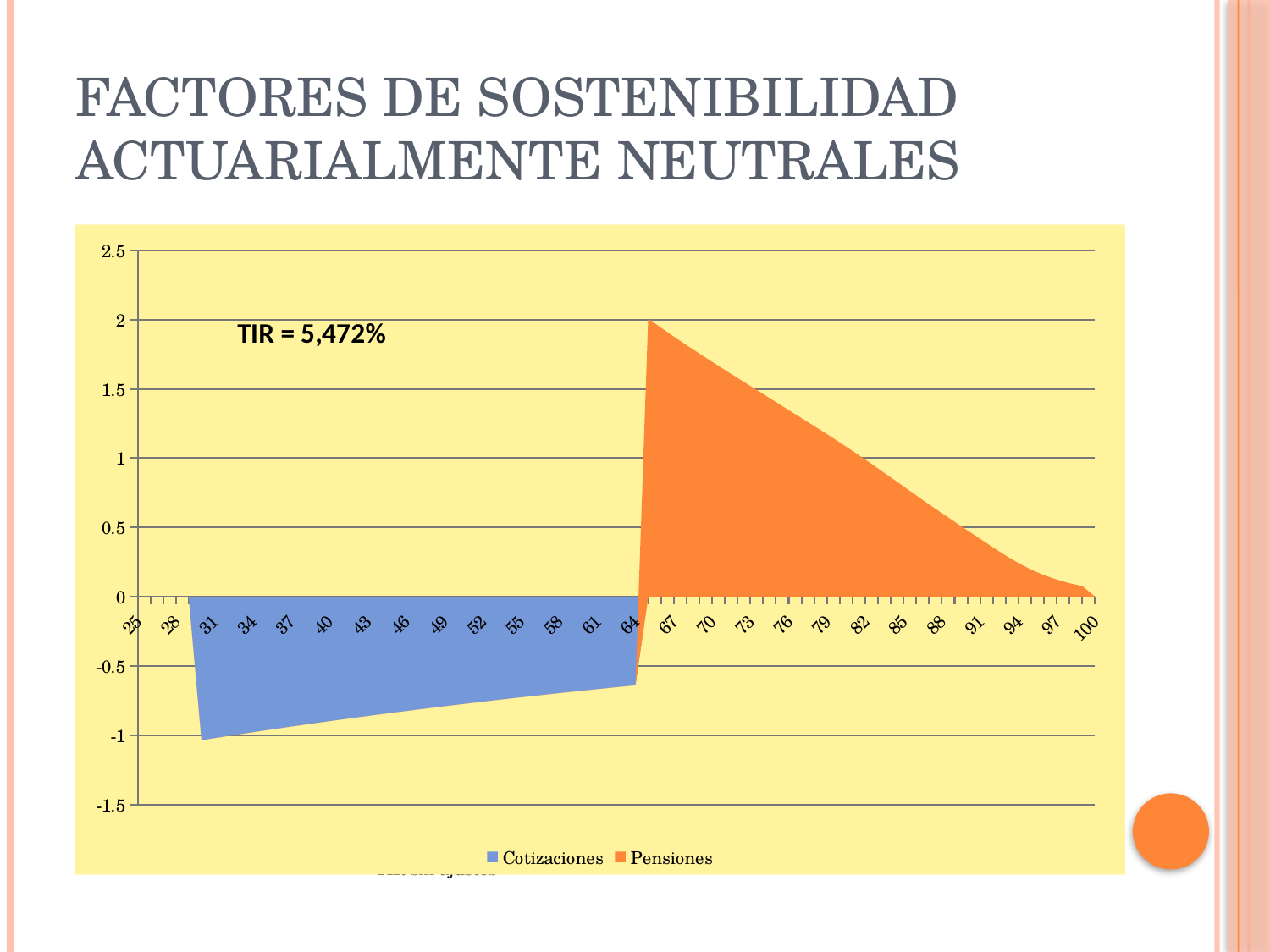

# FACTORES DE SOSTENIBILIDAD ACTUARIALMENTE NEUTRALES
Sin factor de sostenibilidad aumenta el TIR de equilibrio:

### Chart

| Category | Cotizaciones | Pensiones |
|---|---|---|
| 25 | None | None |
| 26 | None | None |
| 27 | None | None |
| 28 | None | None |
| 29 | None | None |
| 30 | -1.0362353750145503 | None |
| 31 | -1.0216324579944804 | None |
| 32 | -1.0072353293412593 | None |
| 33 | -0.9930410890280036 | None |
| 34 | -0.9790468778958156 | None |
| 35 | -0.9652498770778593 | None |
| 36 | -0.9516473074315541 | None |
| 37 | -0.9382364289787694 | None |
| 38 | -0.9250145403539084 | None |
| 39 | -0.9119789782597688 | None |
| 40 | -0.8991271169310736 | None |
| 41 | -0.8864563676055599 | None |
| 42 | -0.8739641780025222 | None |
| 43 | -0.8616480318087049 | None |
| 44 | -0.8495054481714379 | None |
| 45 | -0.8375339811989166 | None |
| 46 | -0.8257312194675245 | None |
| 47 | -0.8140947855360964 | None |
| 48 | -0.8026223354670298 | None |
| 49 | -0.7913115583541415 | None |
| 50 | -0.7801601758571819 | None |
| 51 | -0.7691659417429049 | None |
| 52 | -0.7583266414326084 | None |
| 53 | -0.7476400915560485 | None |
| 54 | -0.7371041395116426 | None |
| 55 | -0.7267166630328673 | None |
| 56 | -0.7164755697607698 | None |
| 57 | -0.7063787968225008 | None |
| 58 | -0.6964243104157896 | None |
| 59 | -0.6866101053992715 | None |
| 60 | -0.6769342048885926 | None |
| 61 | -0.6673946598582019 | None |
| 62 | -0.6579895487487589 | None |
| 63 | -0.6487169770800718 | None |
| 64 | -0.63957507706949 | None |
| 65 | None | 1.9964211403369652 |
| 66 | None | 1.918796116533527 |
| 67 | None | 1.842208986281291 |
| 68 | None | 1.7669679842564991 |
| 69 | None | 1.6920616685788623 |
| 70 | None | 1.6181753895649669 |
| 71 | None | 1.5446487087513787 |
| 72 | None | 1.471119094259522 |
| 73 | None | 1.3984203291191286 |
| 74 | None | 1.3256970313332388 |
| 75 | None | 1.2526139519531756 |
| 76 | None | 1.1795128251061044 |
| 77 | None | 1.10621334058077 |
| 78 | None | 1.0331596540149874 |
| 79 | None | 0.9596975928215523 |
| 80 | None | 0.8860858878078113 |
| 81 | None | 0.8128542544349272 |
| 82 | None | 0.740227776559174 |
| 83 | None | 0.6686444284340269 |
| 84 | None | 0.5986447891030944 |
| 85 | None | 0.5307509693652006 |
| 86 | None | 0.4649942346602481 |
| 87 | None | 0.4023332279227201 |
| 88 | None | 0.34387456577659564 |
| 89 | None | 0.28979447205047254 |
| 90 | None | 0.23941651687450427 |
| 91 | None | 0.1940545289898914 |
| 92 | None | 0.15388550073537371 |
| 93 | None | 0.11979295850119676 |
| 94 | None | 0.0915461264902204 |
| 95 | None | 0.06866469586619045 |
| 96 | None | 0.05081614825839983 |
| 97 | None | 0.036734449688057155 |
| 98 | None | 0.02586102251700555 |
| 99 | None | 0.017874933066569402 |
| 100 | None | None |

### Chart

| Category | Cotizaciones | Pensiones |
|---|---|---|
| 25 | None | None |
| 26 | None | None |
| 27 | None | None |
| 28 | None | None |
| 29 | None | None |
| 30 | -1.0362353750145503 | None |
| 31 | -1.0216324579944804 | None |
| 32 | -1.0072353293412593 | None |
| 33 | -0.9930410890280036 | None |
| 34 | -0.9790468778958156 | None |
| 35 | -0.9652498770778593 | None |
| 36 | -0.9516473074315541 | None |
| 37 | -0.9382364289787694 | None |
| 38 | -0.9250145403539084 | None |
| 39 | -0.9119789782597688 | None |
| 40 | -0.8991271169310736 | None |
| 41 | -0.8864563676055599 | None |
| 42 | -0.8739641780025222 | None |
| 43 | -0.8616480318087049 | None |
| 44 | -0.8495054481714379 | None |
| 45 | -0.8375339811989166 | None |
| 46 | -0.8257312194675245 | None |
| 47 | -0.8140947855360964 | None |
| 48 | -0.8026223354670298 | None |
| 49 | -0.7913115583541415 | None |
| 50 | -0.7801601758571819 | None |
| 51 | -0.7691659417429049 | None |
| 52 | -0.7583266414326084 | None |
| 53 | -0.7476400915560485 | None |
| 54 | -0.7371041395116426 | None |
| 55 | -0.7267166630328673 | None |
| 56 | -0.7164755697607698 | None |
| 57 | -0.7063787968225008 | None |
| 58 | -0.6964243104157896 | None |
| 59 | -0.6866101053992715 | None |
| 60 | -0.6769342048885926 | None |
| 61 | -0.6673946598582019 | None |
| 62 | -0.6579895487487589 | None |
| 63 | -0.6487169770800718 | None |
| 64 | -0.63957507706949 | None |
| 65 | None | 2.0074173883608486 |
| 66 | None | 1.9415917448290227 |
| 67 | None | 1.87775187574316 |
| 68 | None | 1.8158206231193421 |
| 69 | None | 1.7551238384869983 |
| 70 | None | 1.6956567324718215 |
| 71 | None | 1.6369275490345223 |
| 72 | None | 1.5785000118195969 |
| 73 | None | 1.520551491432981 |
| 74 | None | 1.4626949815768577 |
| 75 | None | 1.4048759847143528 |
| 76 | None | 1.3471976286578637 |
| 77 | None | 1.2894623770274545 |
| 78 | None | 1.2316762065598372 |
| 79 | None | 1.1731126774673686 |
| 80 | None | 1.1133774143287296 |
| 81 | None | 1.0522918724848738 |
| 82 | None | 0.9897478026450627 |
| 83 | None | 0.925922193698823 |
| 84 | None | 0.8611470420439788 |
| 85 | None | 0.7959369412987141 |
| 86 | None | 0.7305857598681043 |
| 87 | None | 0.6659694686144466 |
| 88 | None | 0.602811586014732 |
| 89 | None | 0.5408531035700782 |
| 90 | None | 0.4787749171886326 |
| 91 | None | 0.4171955132518449 |
| 92 | None | 0.3557984184775435 |
| 93 | None | 0.29677589972358376 |
| 94 | None | 0.24257542731288792 |
| 95 | None | 0.19486995674496427 |
| 96 | None | 0.15549421198143798 |
| 97 | None | 0.12336576362879174 |
| 98 | None | 0.09712817236994381 |
| 99 | None | 0.0766972145875394 |
| 100 | None | None |

### Chart

| Category | Esperanza de vida a los 65 años | Valor actual actuarial | TIR sin ajustes |
|---|---|---|---|
| 2012 | 18.897904143138334 | 14.208164123462094 | 0.048779695831096204 |
| 2017 | 19.647419237493313 | 14.640335973690192 | 0.049858611022122856 |
| 2022 | 20.378506088055847 | 15.056382594193597 | 0.05084975213459364 |
| 2027 | 21.08937600914296 | 15.455823266282332 | 0.05176037595825145 |
| 2032 | 21.77856216573265 | 15.838364590860378 | 0.05259717923230922 |
| 2037 | 22.444903708393817 | 16.203880546517905 | 0.05336632052305723 |
| 2042 | 23.087525990665654 | 16.55239233995836 | 0.054073463900371266 |
| 2047 | 23.705818090549794 | 16.884048640177873 | 0.054723801828201024 |